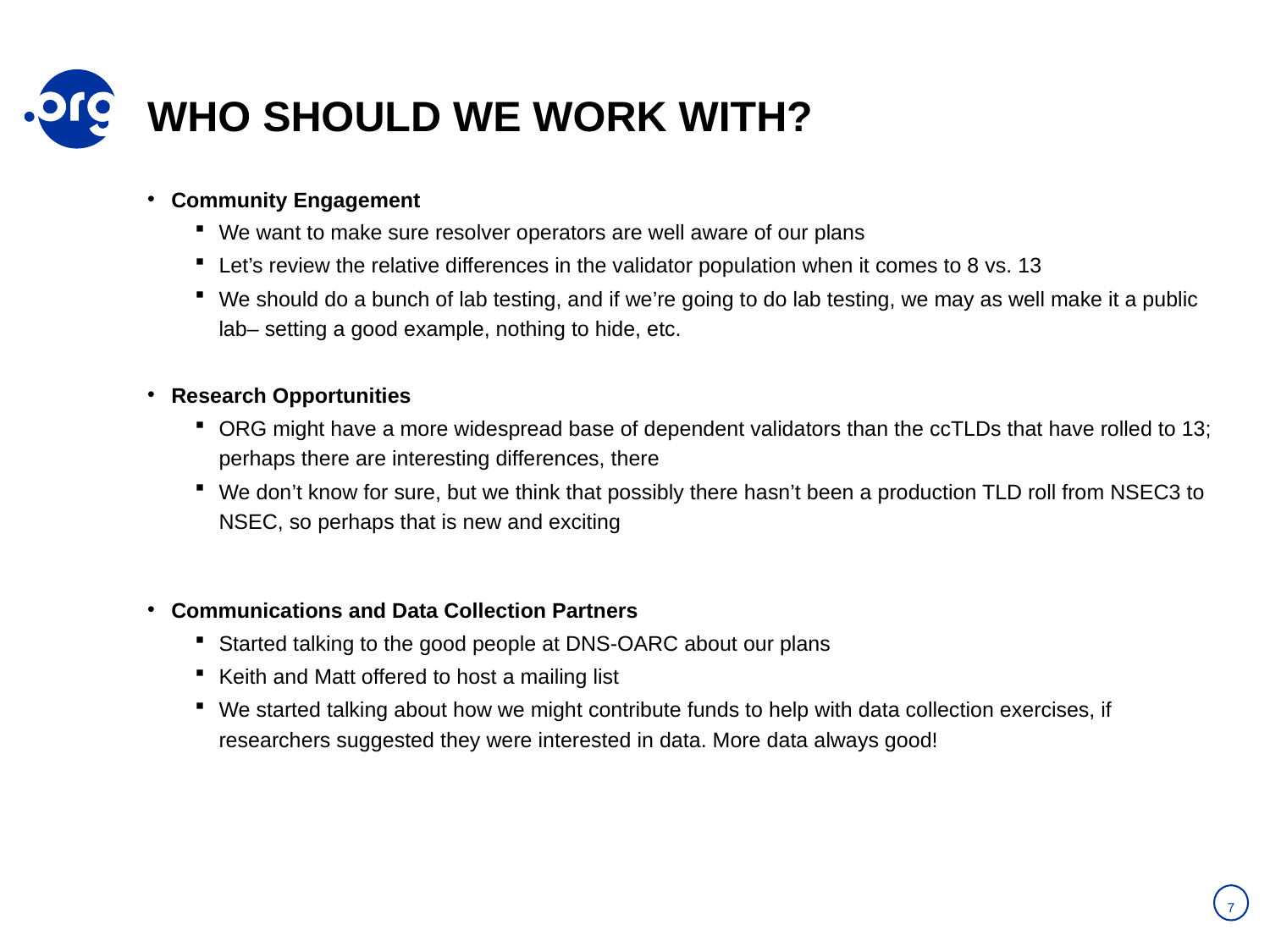

# Who should we work with?
Community Engagement
We want to make sure resolver operators are well aware of our plans
Let’s review the relative differences in the validator population when it comes to 8 vs. 13
We should do a bunch of lab testing, and if we’re going to do lab testing, we may as well make it a public lab– setting a good example, nothing to hide, etc.

Research Opportunities
ORG might have a more widespread base of dependent validators than the ccTLDs that have rolled to 13; perhaps there are interesting differences, there
We don’t know for sure, but we think that possibly there hasn’t been a production TLD roll from NSEC3 to NSEC, so perhaps that is new and exciting

Communications and Data Collection Partners
Started talking to the good people at DNS-OARC about our plans
Keith and Matt offered to host a mailing list
We started talking about how we might contribute funds to help with data collection exercises, if researchers suggested they were interested in data. More data always good!